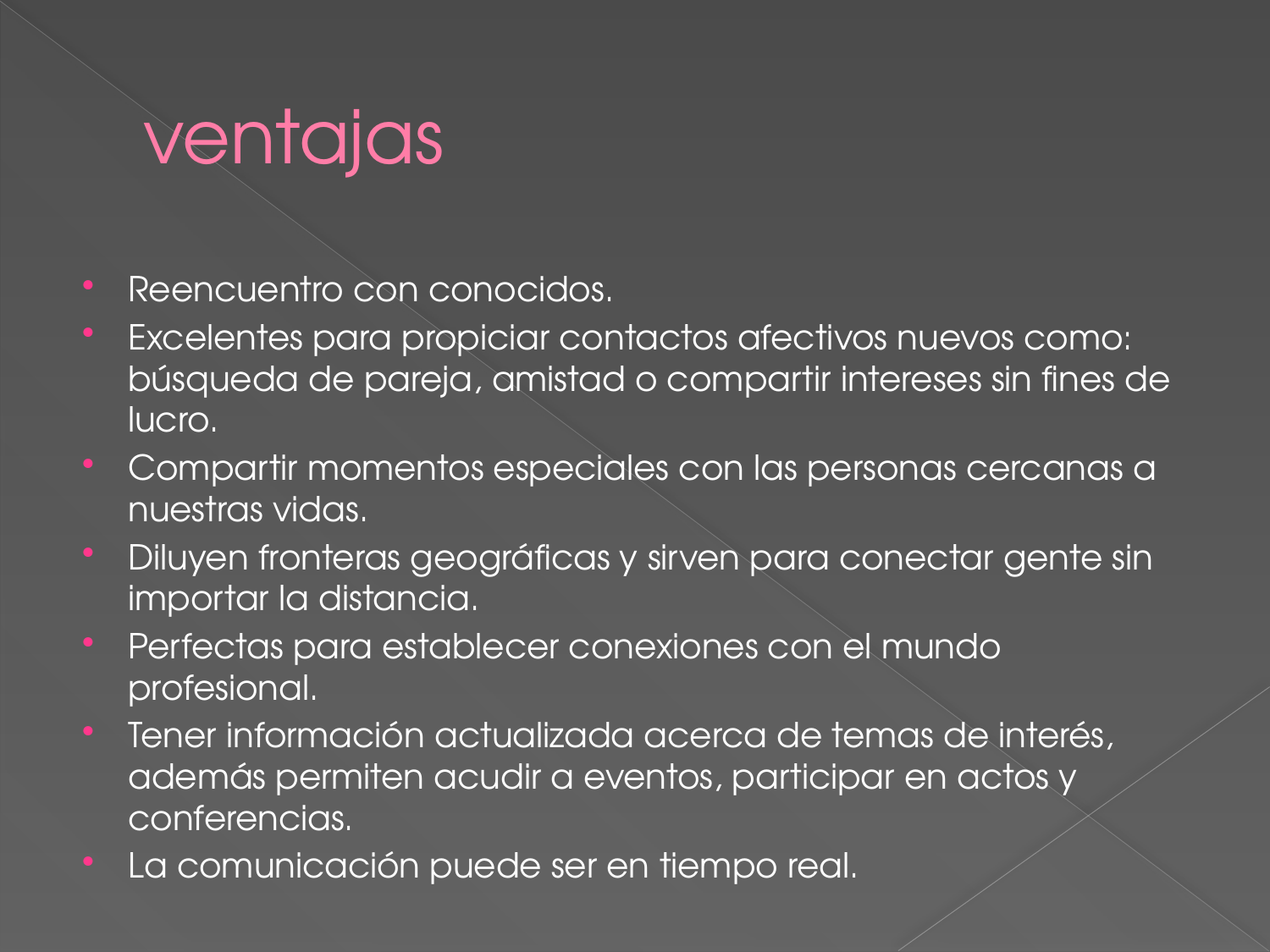

# ventajas
Reencuentro con conocidos.
Excelentes para propiciar contactos afectivos nuevos como: búsqueda de pareja, amistad o compartir intereses sin fines de lucro.
Compartir momentos especiales con las personas cercanas a nuestras vidas.
Diluyen fronteras geográficas y sirven para conectar gente sin importar la distancia.
Perfectas para establecer conexiones con el mundo profesional.
Tener información actualizada acerca de temas de interés, además permiten acudir a eventos, participar en actos y conferencias.
La comunicación puede ser en tiempo real.